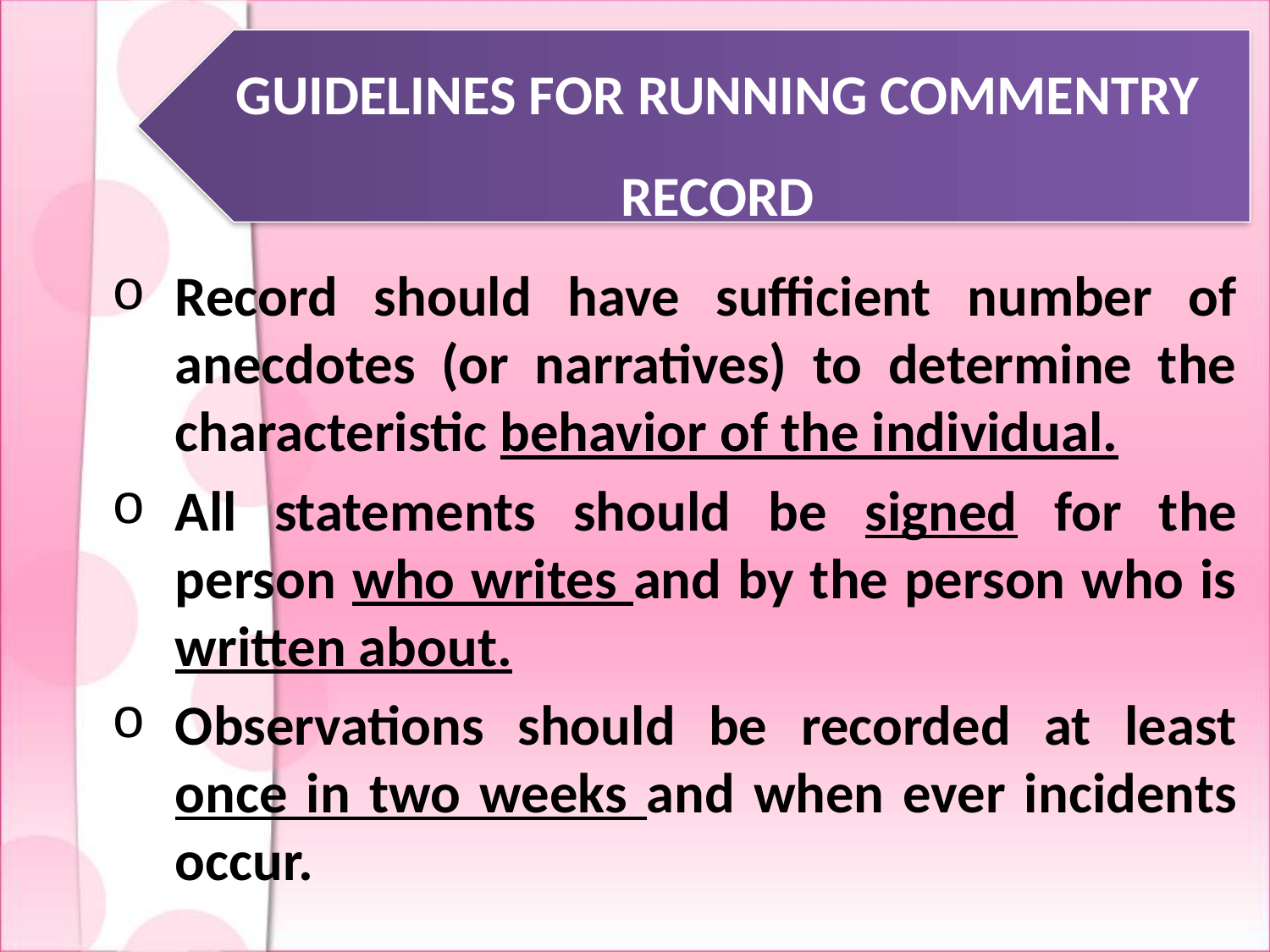

GUIDELINES FOR RUNNING COMMENTRY RECORD
Record should have sufficient number of anecdotes (or narratives) to determine the characteristic behavior of the individual.
All statements should be signed for the person who writes and by the person who is written about.
Observations should be recorded at least once in two weeks and when ever incidents occur.